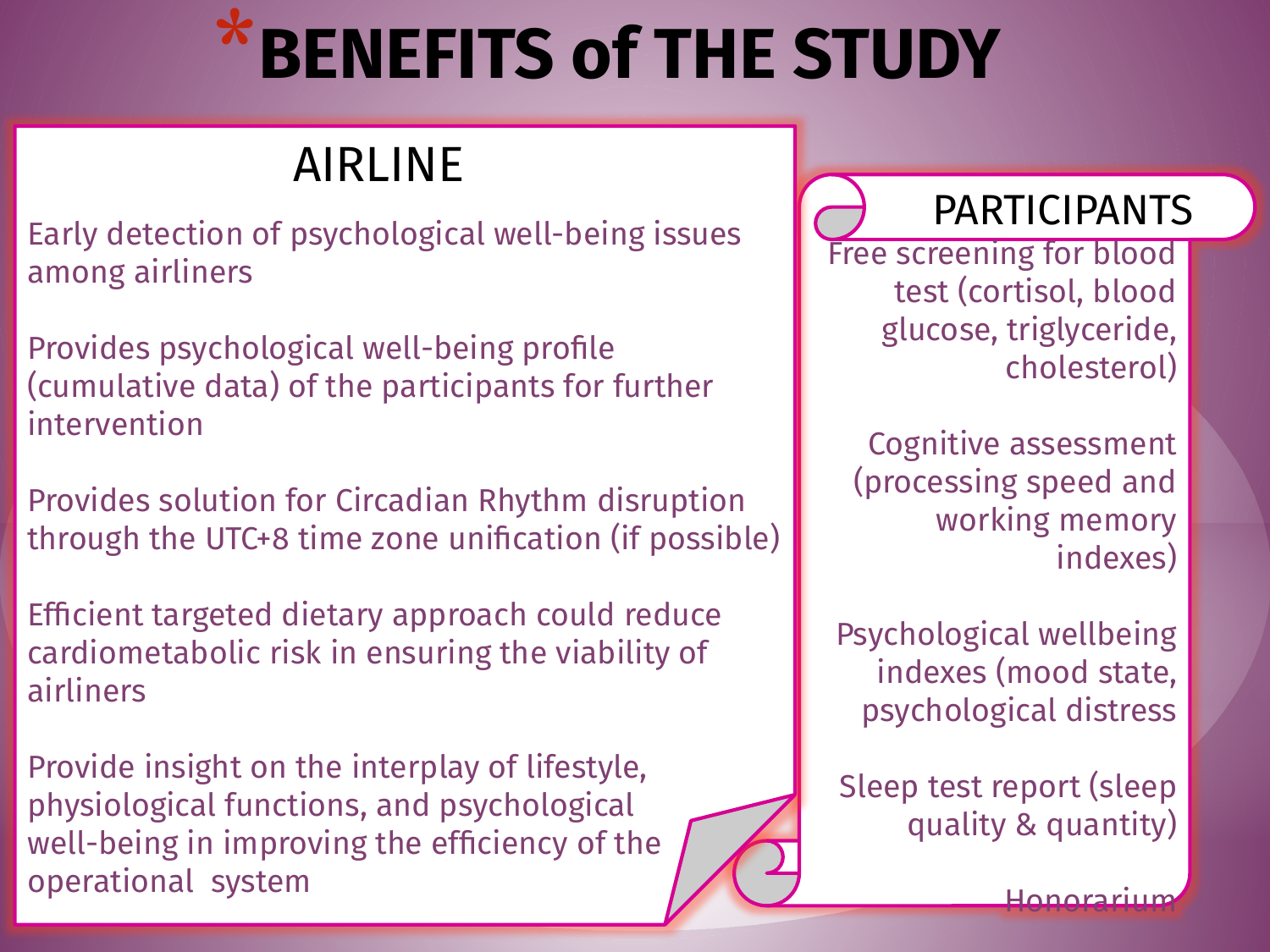

# BENEFITS of THE STUDY

Early detection of psychological well-being issues among airliners

Provides psychological well-being profile (cumulative data) of the participants for further intervention

Provides solution for Circadian Rhythm disruption through the UTC+8 time zone unification (if possible)

Efficient targeted dietary approach could reduce cardiometabolic risk in ensuring the viability of airliners

Provide insight on the interplay of lifestyle, physiological functions, and psychological
well-being in improving the efficiency of the operational  system

AIRLINE

Free screening for blood test (cortisol, blood glucose, triglyceride, cholesterol)

Cognitive assessment (processing speed and working memory indexes)

Psychological wellbeing indexes (mood state, psychological distress

Sleep test report (sleep quality & quantity)

Honorarium

PARTICIPANTS